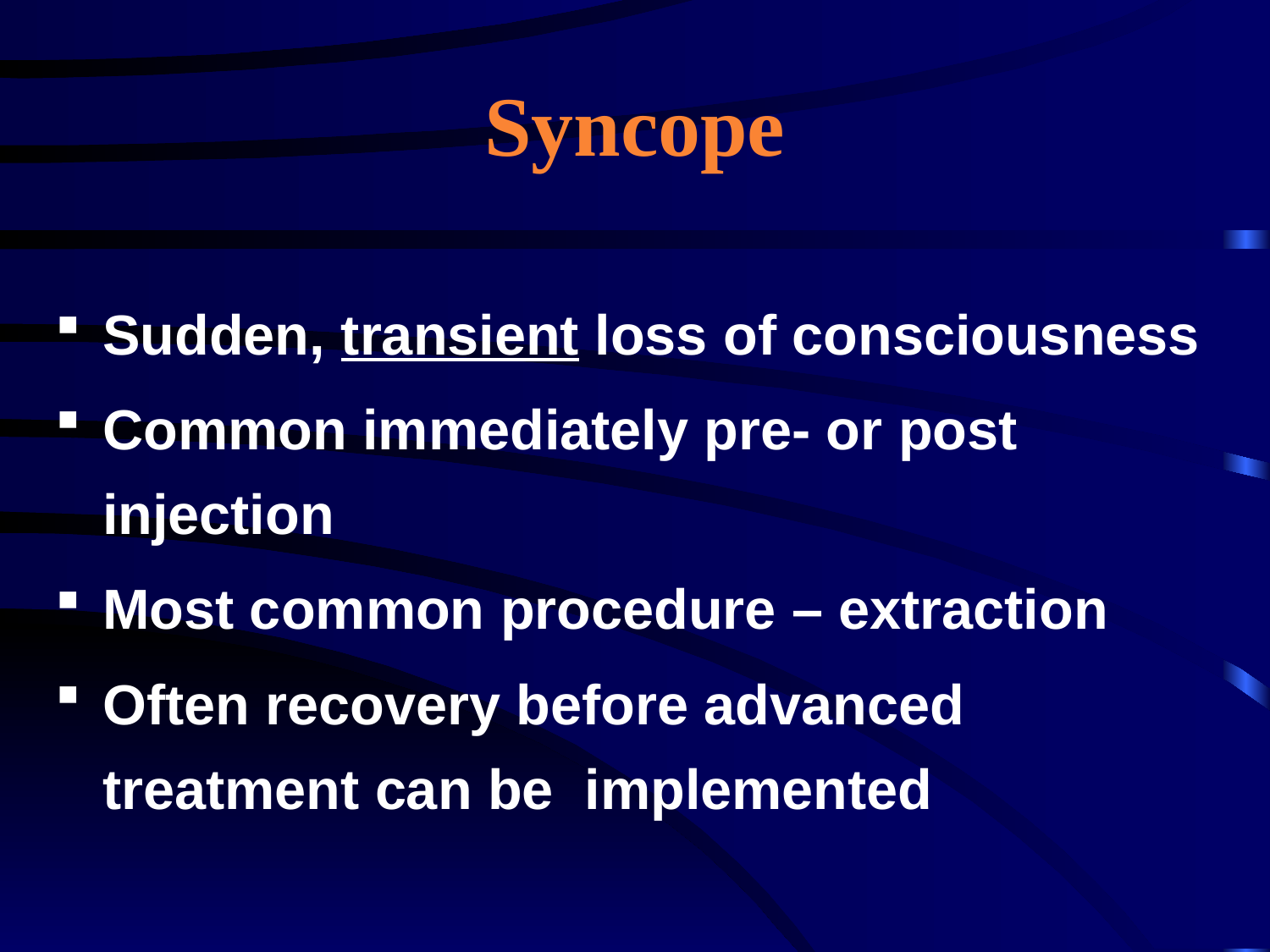

# Syncope
Sudden, transient loss of consciousness
Common immediately pre- or post 	injection
Most common procedure – extraction
Often recovery before advanced 	treatment can be  implemented